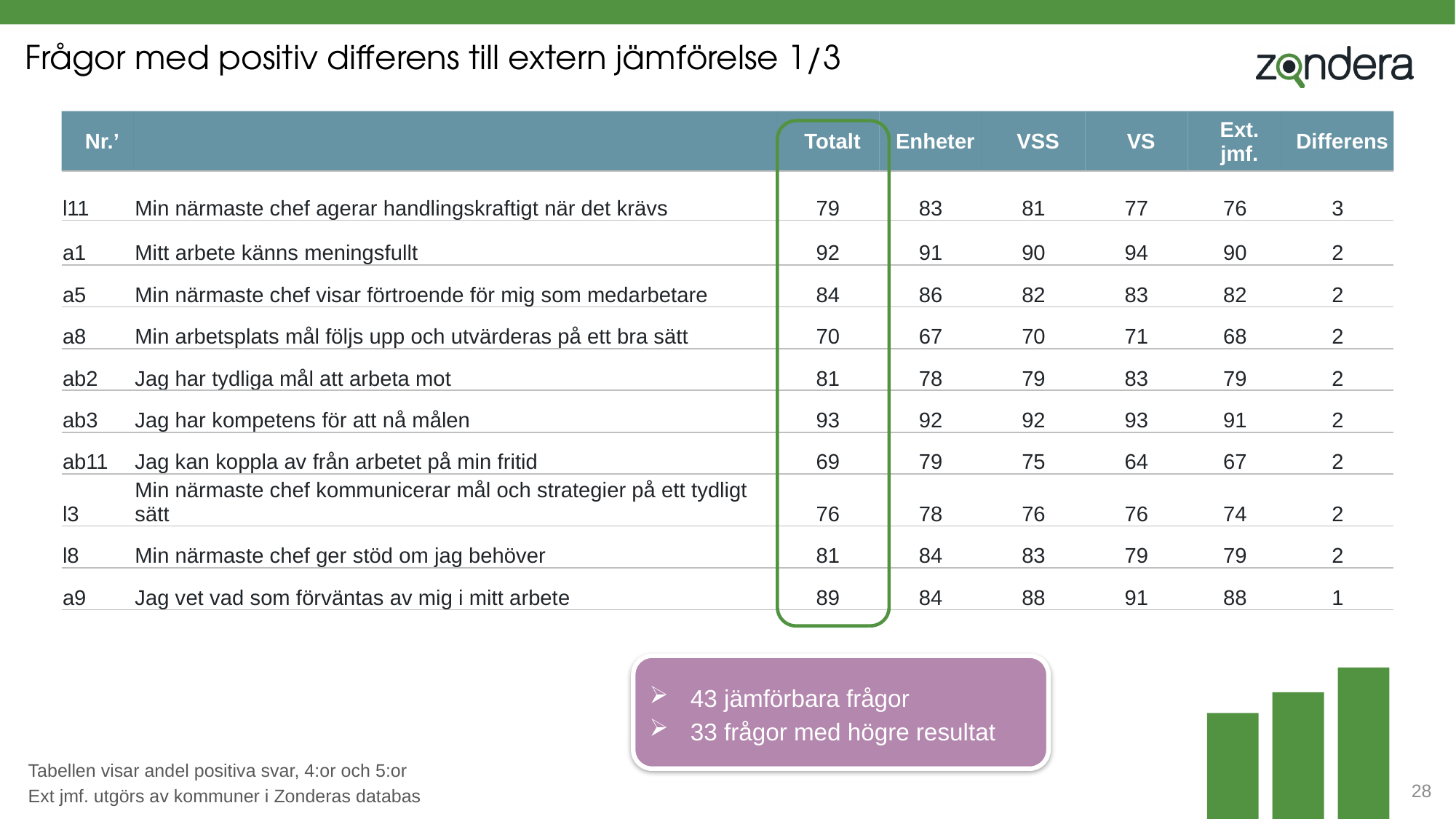

# Frågor med positiv differens till extern jämförelse 1/3
| Nr.’ |  | Totalt | Enheter | VSS | VS | Ext. jmf. | Differens |
| --- | --- | --- | --- | --- | --- | --- | --- |
| l11 | Min närmaste chef agerar handlingskraftigt när det krävs | 79 | 83 | 81 | 77 | 76 | 3 |
| a1 | Mitt arbete känns meningsfullt | 92 | 91 | 90 | 94 | 90 | 2 |
| a5 | Min närmaste chef visar förtroende för mig som medarbetare | 84 | 86 | 82 | 83 | 82 | 2 |
| a8 | Min arbetsplats mål följs upp och utvärderas på ett bra sätt | 70 | 67 | 70 | 71 | 68 | 2 |
| ab2 | Jag har tydliga mål att arbeta mot | 81 | 78 | 79 | 83 | 79 | 2 |
| ab3 | Jag har kompetens för att nå målen | 93 | 92 | 92 | 93 | 91 | 2 |
| ab11 | Jag kan koppla av från arbetet på min fritid | 69 | 79 | 75 | 64 | 67 | 2 |
| l3 | Min närmaste chef kommunicerar mål och strategier på ett tydligt sätt | 76 | 78 | 76 | 76 | 74 | 2 |
| l8 | Min närmaste chef ger stöd om jag behöver | 81 | 84 | 83 | 79 | 79 | 2 |
| a9 | Jag vet vad som förväntas av mig i mitt arbete | 89 | 84 | 88 | 91 | 88 | 1 |

43 jämförbara frågor
33 frågor med högre resultat

Tabellen visar andel positiva svar, 4:or och 5:or
Ext jmf. utgörs av kommuner i Zonderas databas
28